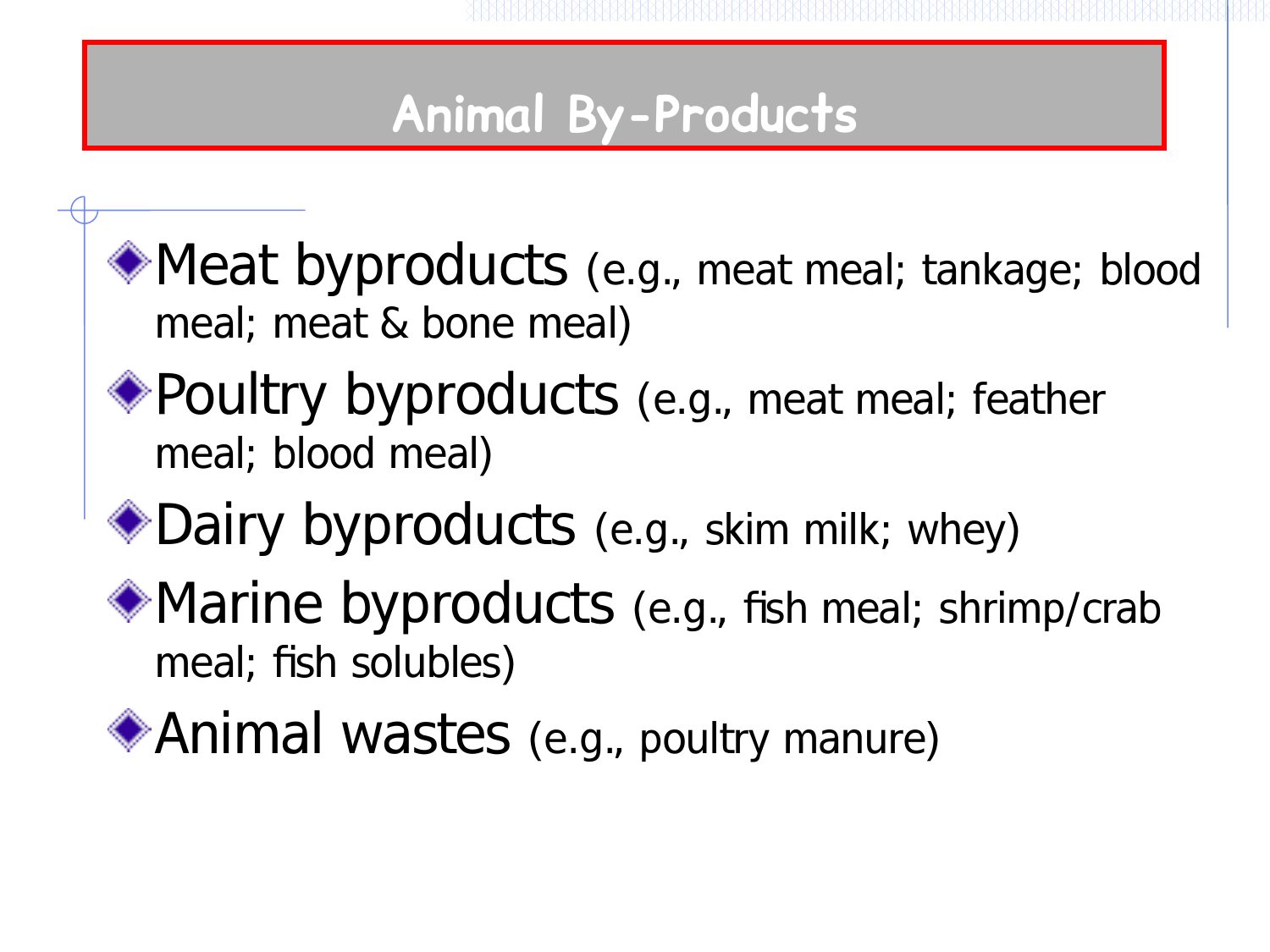

# Animal By-Products
Meat byproducts (e.g., meat meal; tankage; blood meal; meat & bone meal)
Poultry byproducts (e.g., meat meal; feather meal; blood meal)
Dairy byproducts (e.g., skim milk; whey)
Marine byproducts (e.g., fish meal; shrimp/crab meal; fish solubles)
Animal wastes (e.g., poultry manure)